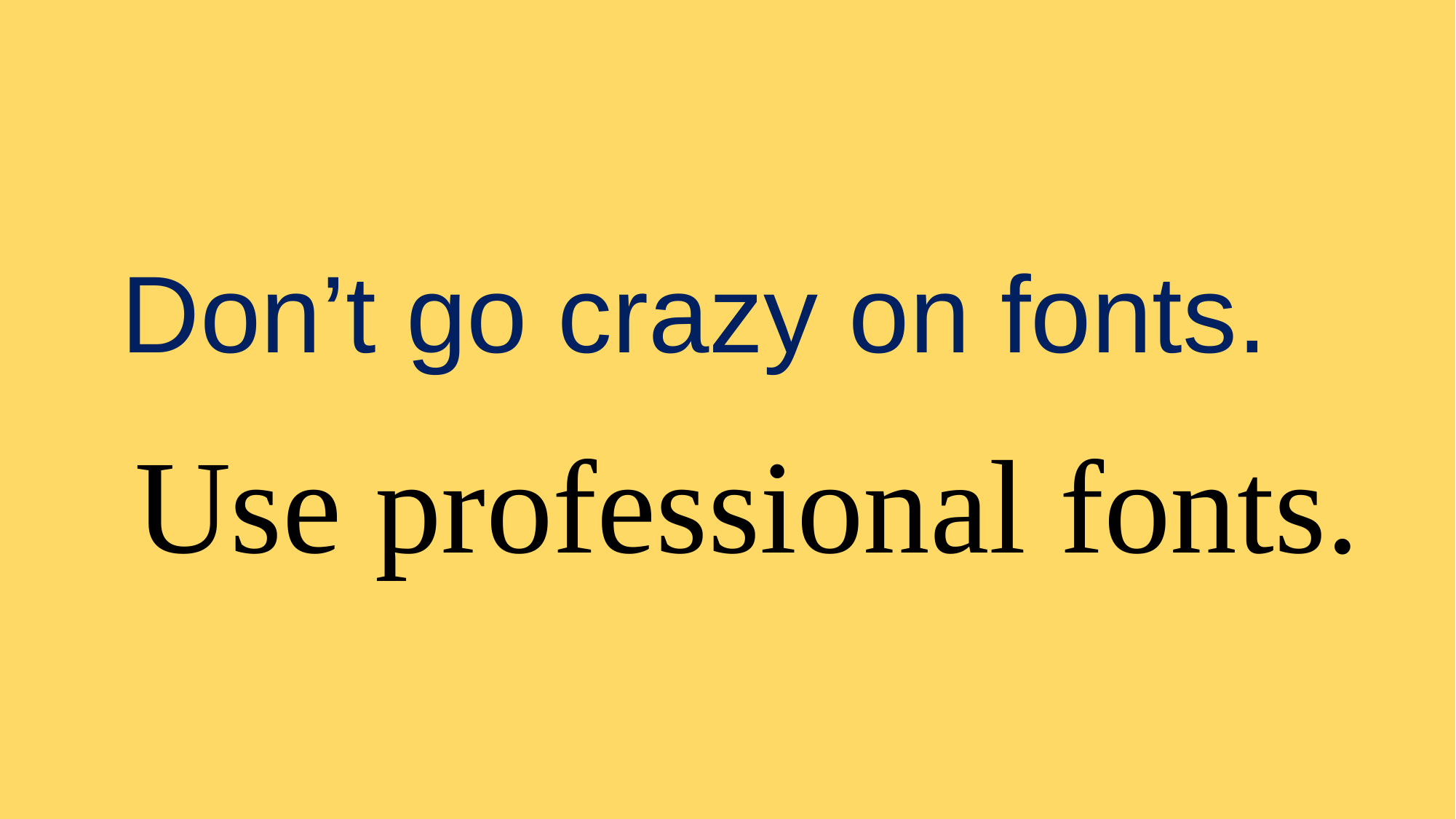

Don’t go crazy on fonts.
Use professional fonts.